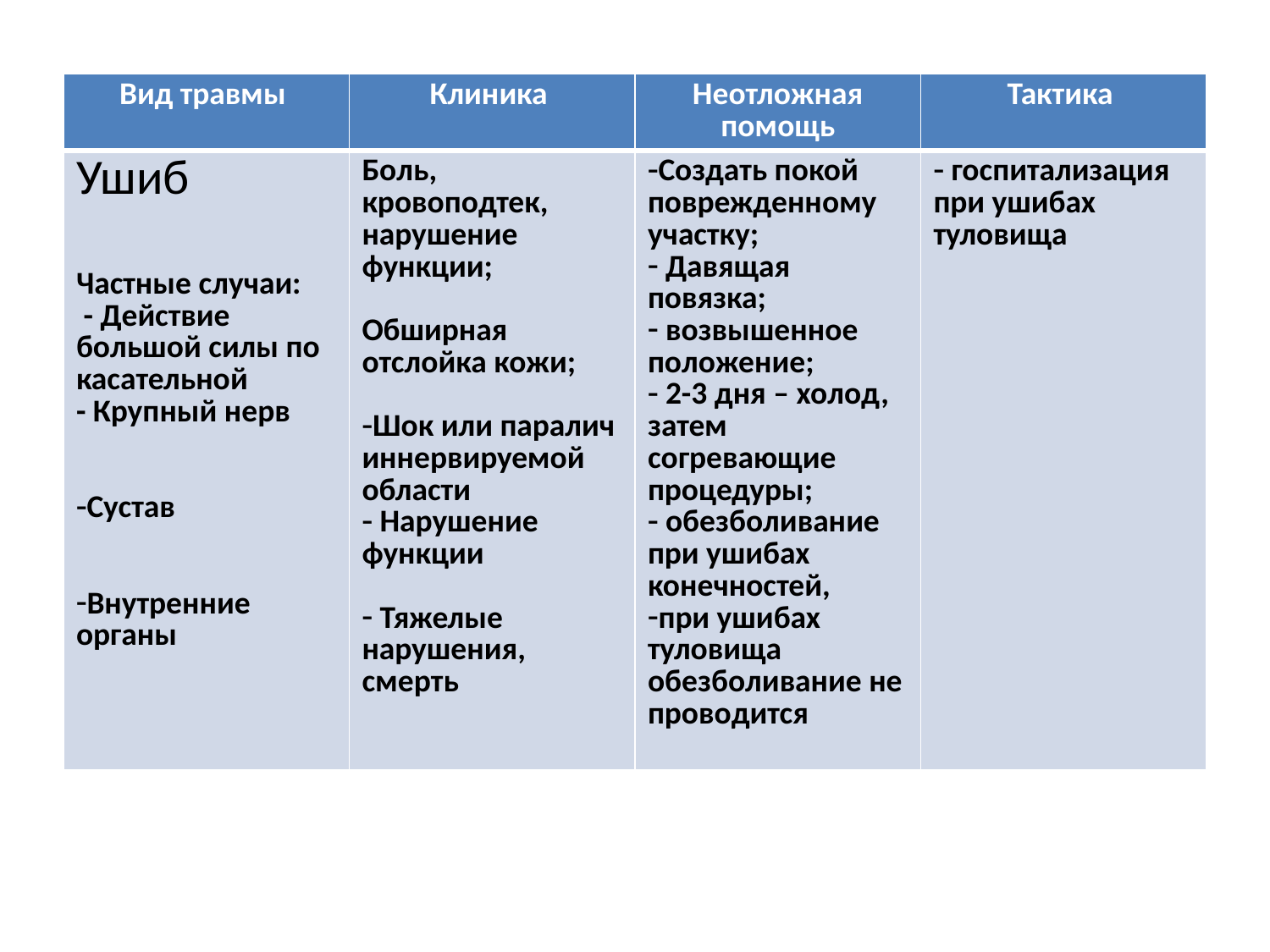

| Вид травмы | Клиника | Неотложная помощь | Тактика |
| --- | --- | --- | --- |
| Ушиб Частные случаи: - Действие большой силы по касательной - Крупный нерв Сустав Внутренние органы | Боль, кровоподтек, нарушение функции; Обширная отслойка кожи; Шок или паралич иннервируемой области Нарушение функции Тяжелые нарушения, смерть | Создать покой поврежденному участку; Давящая повязка; возвышенное положение; 2-3 дня – холод, затем согревающие процедуры; обезболивание при ушибах конечностей, при ушибах туловища обезболивание не проводится | госпитализация при ушибах туловища |